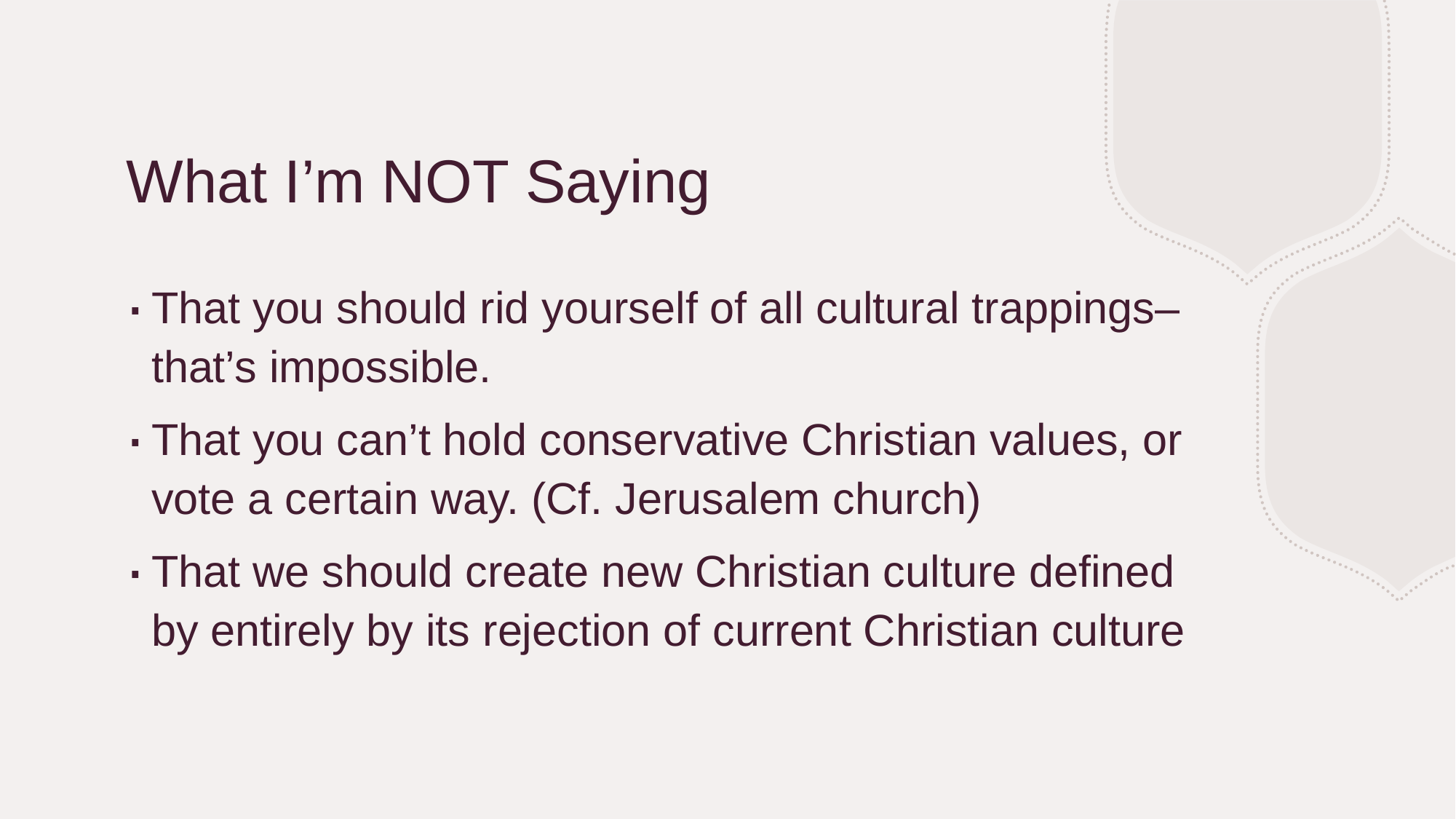

# What I’m NOT Saying
That you should rid yourself of all cultural trappings–that’s impossible.
That you can’t hold conservative Christian values, or vote a certain way. (Cf. Jerusalem church)
That we should create new Christian culture defined by entirely by its rejection of current Christian culture